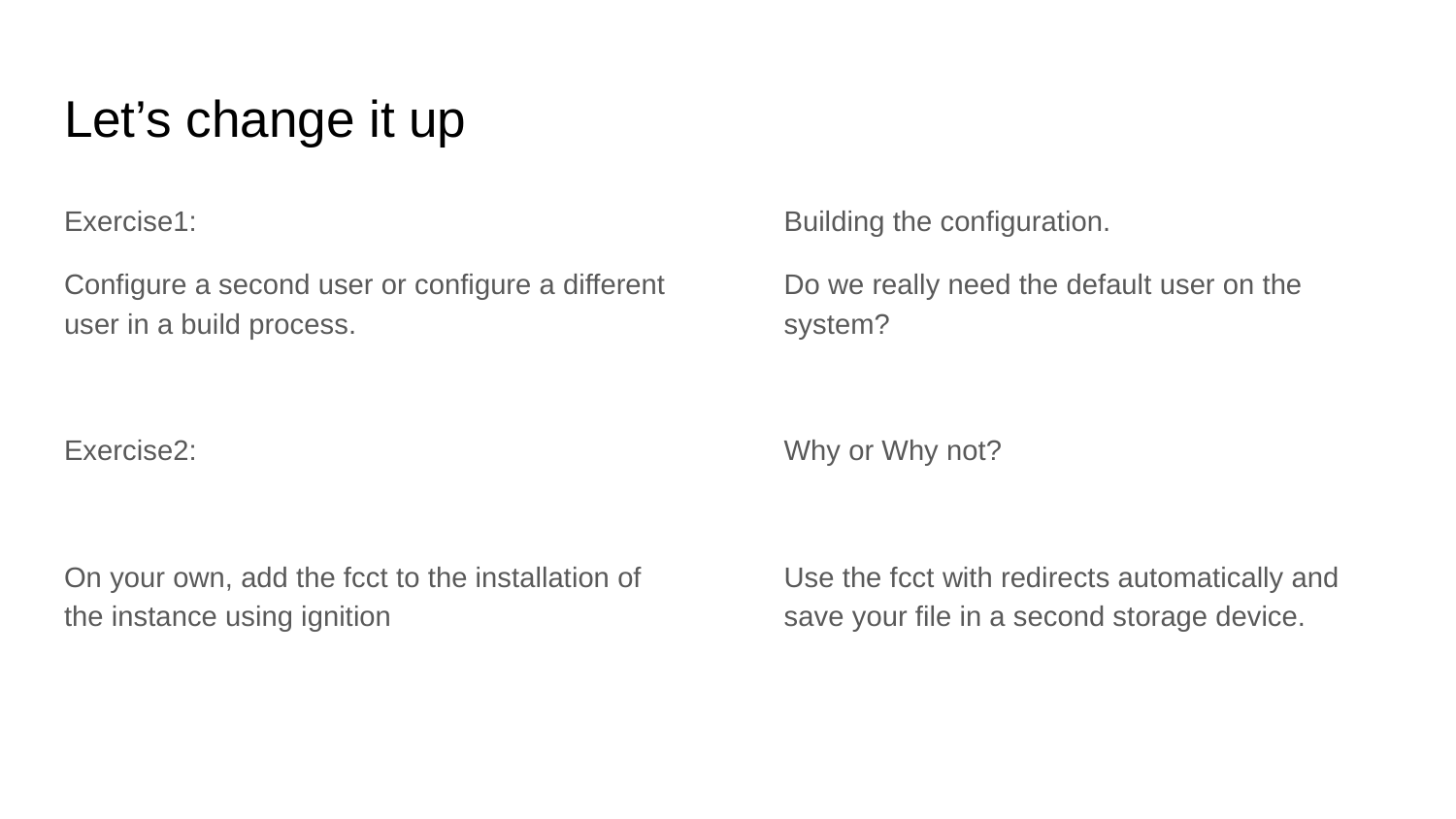

# Let’s change it up
Exercise1:
Configure a second user or configure a different user in a build process.

Exercise2:

On your own, add the fcct to the installation of the instance using ignition

Building the configuration.
Do we really need the default user on the system?

Why or Why not?

Use the fcct with redirects automatically and save your file in a second storage device.